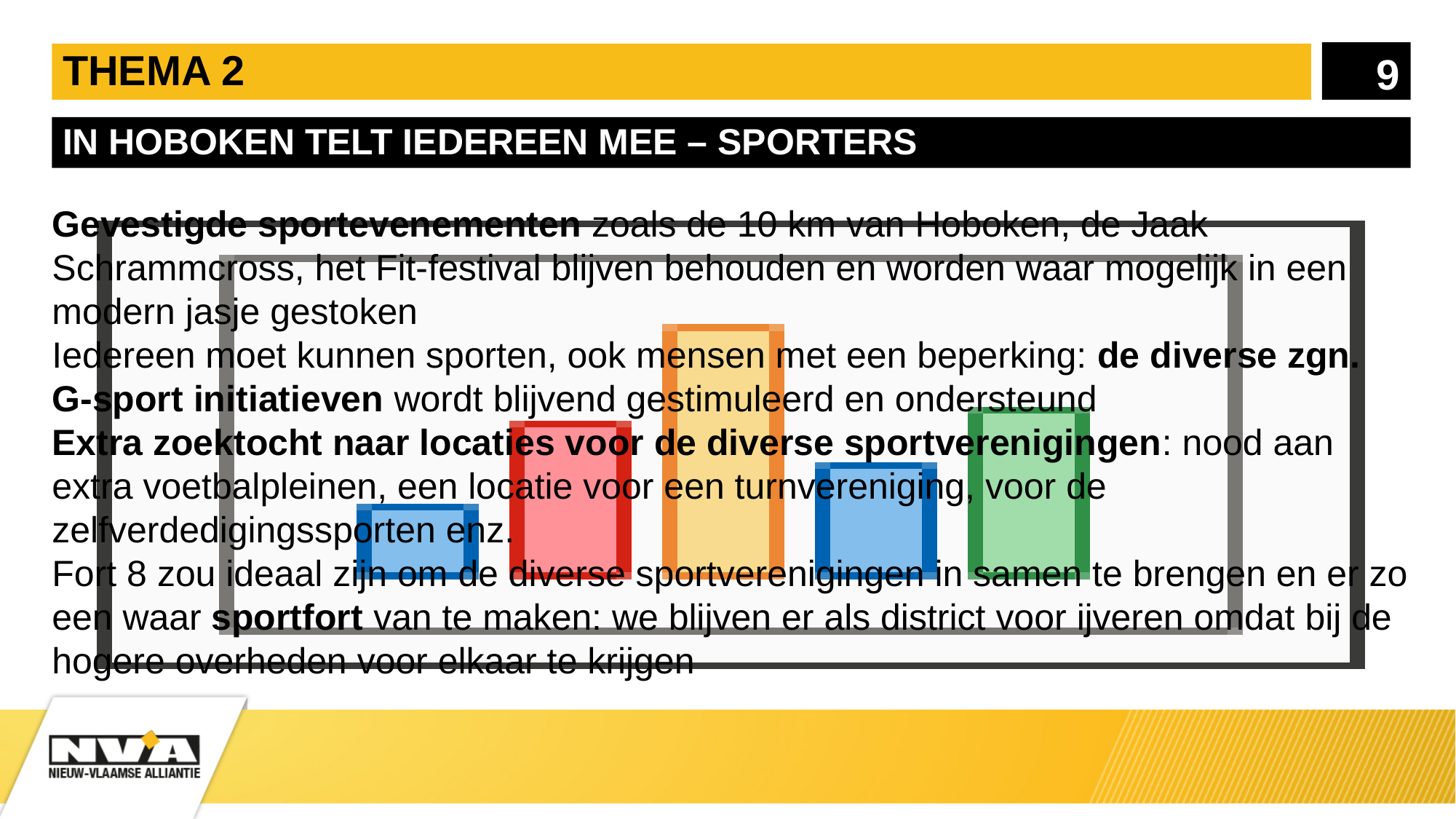

9
# Thema 2
In Hoboken telt iedereen mee – sporters
Gevestigde sportevenementen zoals de 10 km van Hoboken, de Jaak Schrammcross, het Fit-festival blijven behouden en worden waar mogelijk in een modern jasje gestoken
Iedereen moet kunnen sporten, ook mensen met een beperking: de diverse zgn. G-sport initiatieven wordt blijvend gestimuleerd en ondersteund
Extra zoektocht naar locaties voor de diverse sportverenigingen: nood aan extra voetbalpleinen, een locatie voor een turnvereniging, voor de zelfverdedigingssporten enz.
Fort 8 zou ideaal zijn om de diverse sportverenigingen in samen te brengen en er zo een waar sportfort van te maken: we blijven er als district voor ijveren omdat bij de hogere overheden voor elkaar te krijgen